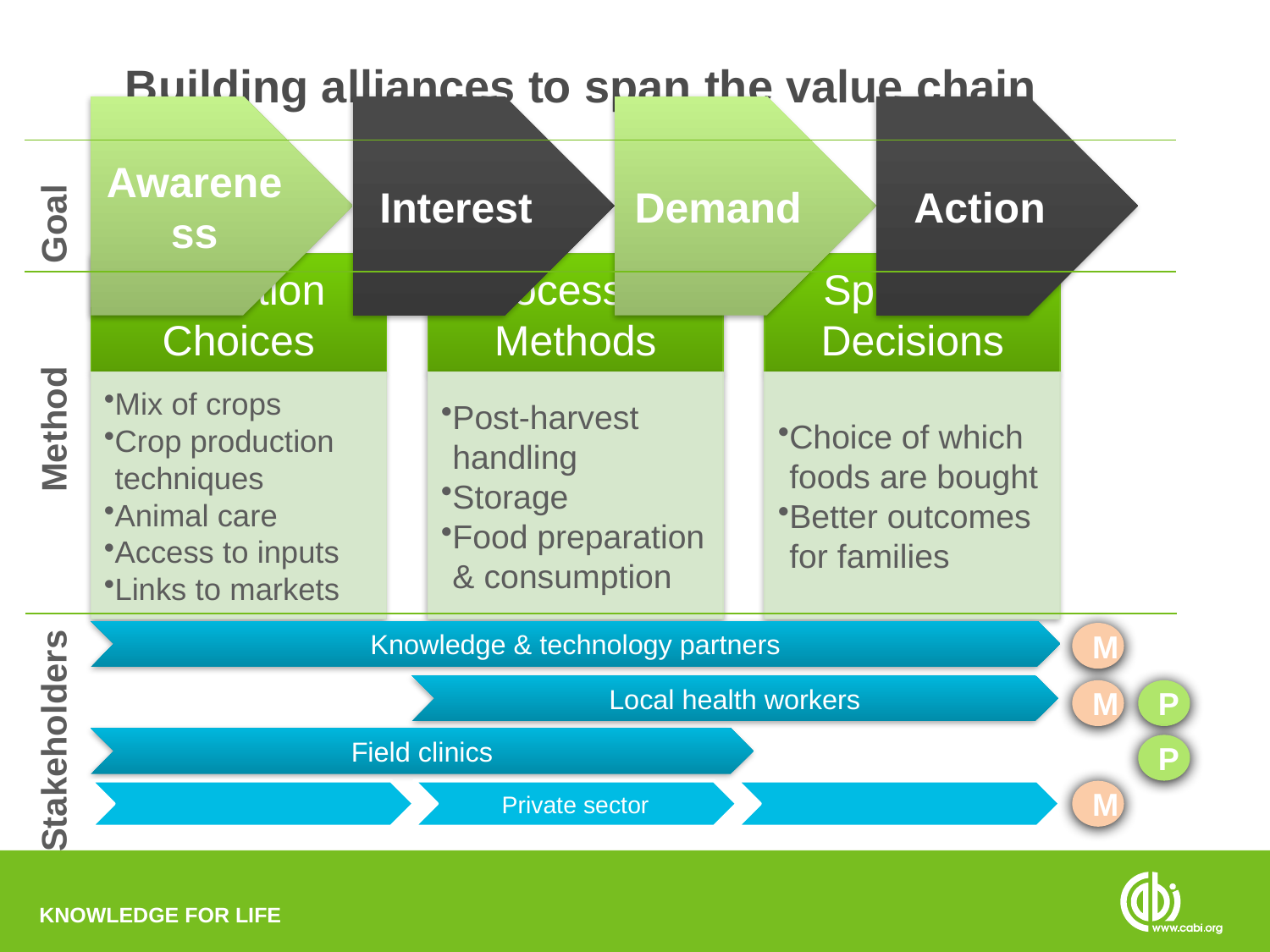

# Building alliances to span the value chain
Awareness
Interest
Demand
Action
Goal
Selection Choices
Mix of crops
Crop production techniques
Processing Methods
Post-harvest handling
Spending Decisions
Choice of which foods are bought
Better outcomes for families
Access to inputs
Links to markets
Storage
Food preparation & consumption
Animal care
Method
Knowledge & technology partners
M
Local health workers
M
P
Stakeholders
Field clinics
P
Private sector
M